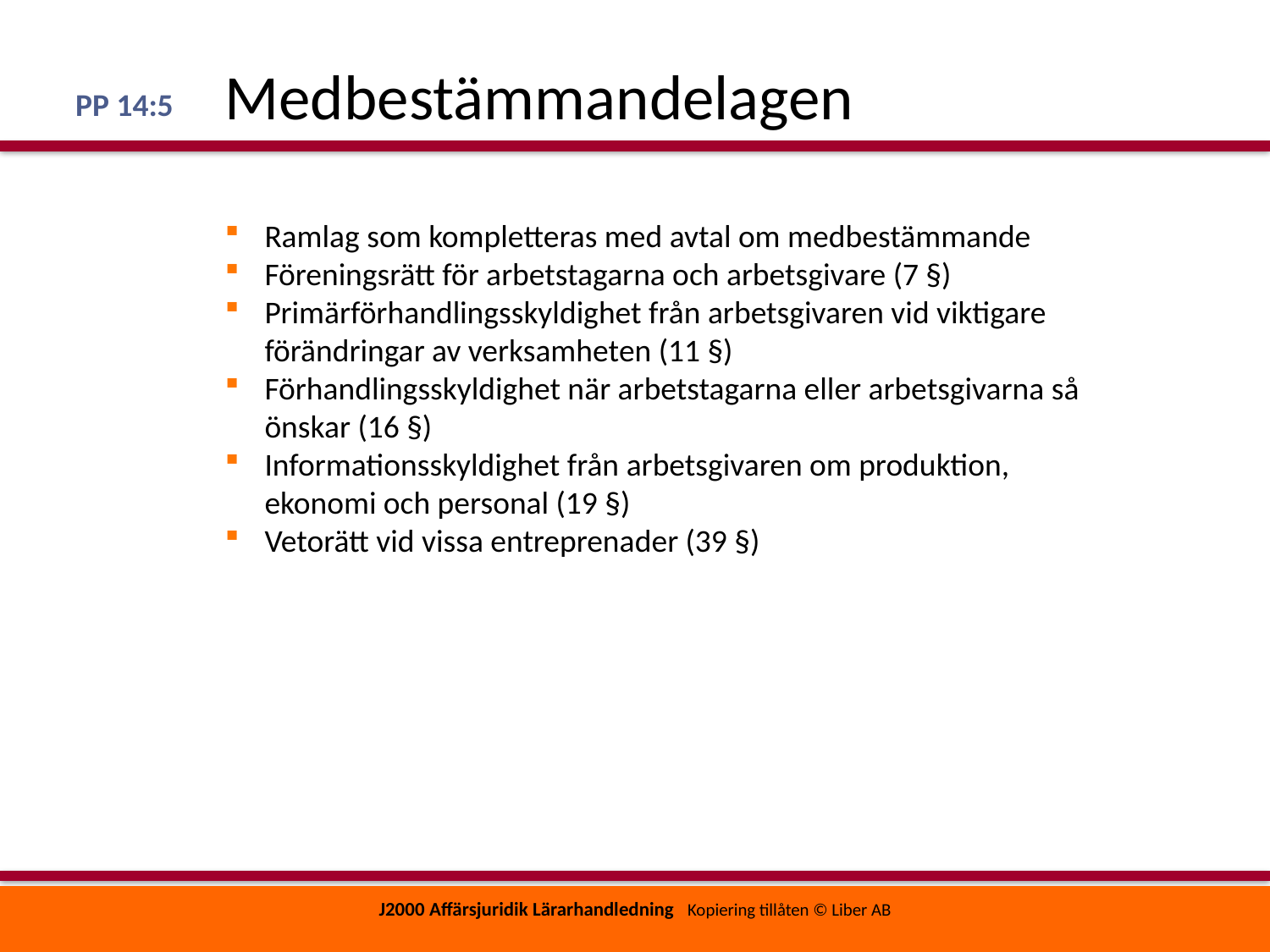

# Medbestämmandelagen
PP 14:5

Ramlag som kompletteras med avtal om medbestämmande
Föreningsrätt för arbetstagarna och arbetsgivare (7 §)
Primärförhandlingsskyldighet från arbetsgivaren vid viktigare förändringar av verksamheten (11 §)
Förhandlingsskyldighet när arbetstagarna eller arbetsgivarna så önskar (16 §)
Informationsskyldighet från arbetsgivaren om produktion, ekonomi och personal (19 §)
Vetorätt vid vissa entreprenader (39 §)
J2000 Affärsjuridik Lärarhandledning   Kopiering tillåten © Liber AB